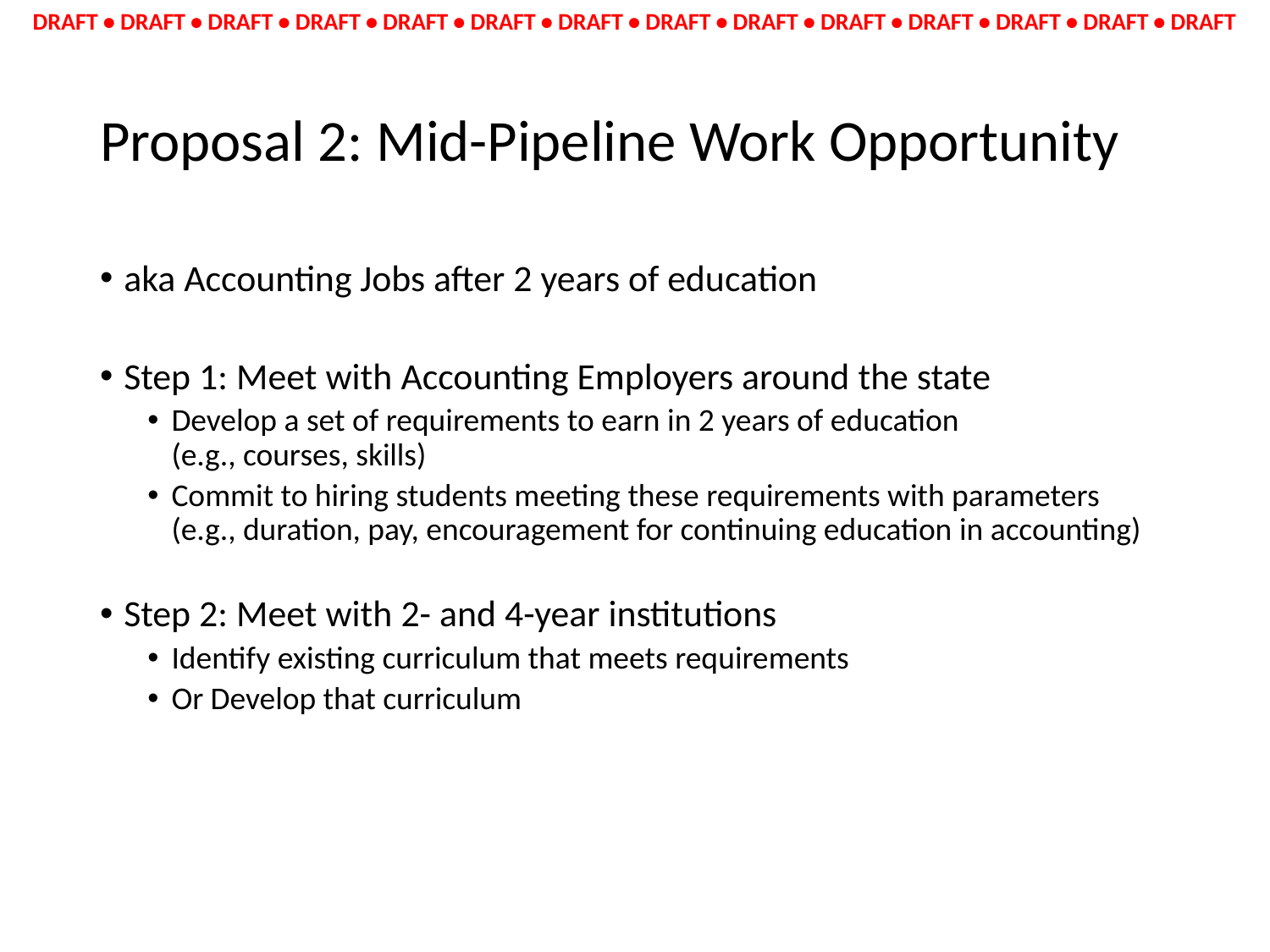

# Proposal 2: Mid-Pipeline Work Opportunity
aka Accounting Jobs after 2 years of education
Step 1: Meet with Accounting Employers around the state
Develop a set of requirements to earn in 2 years of education
(e.g., courses, skills)
Commit to hiring students meeting these requirements with parameters
(e.g., duration, pay, encouragement for continuing education in accounting)
Step 2: Meet with 2- and 4-year institutions
Identify existing curriculum that meets requirements
Or Develop that curriculum